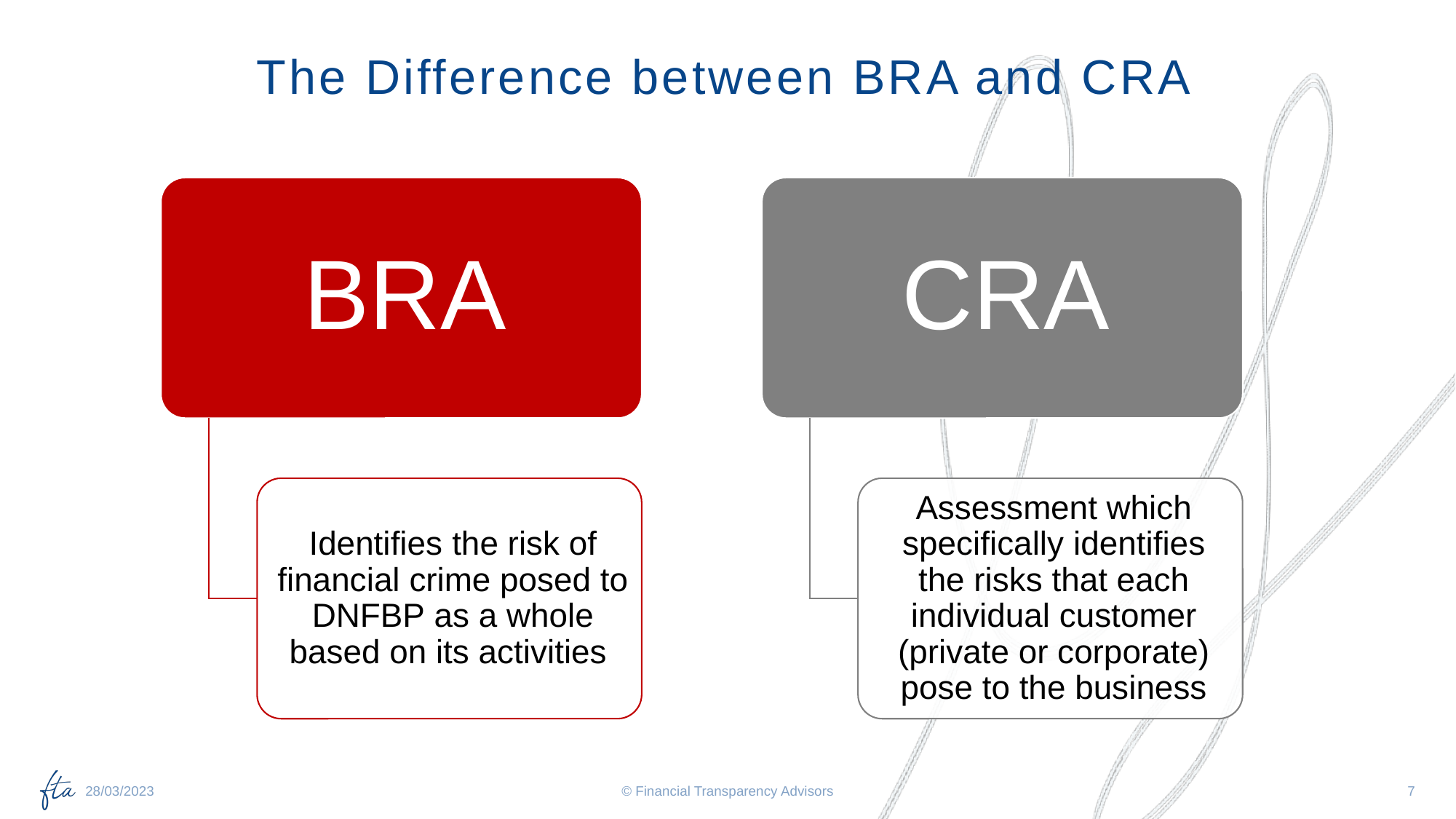

# The Difference between BRA and CRA
BRA
Identifies the risk of financial crime posed to DNFBP as a whole based on its activities
CRA
Assessment which specifically identifies the risks that each individual customer (private or corporate) pose to the business
© Financial Transparency Advisors